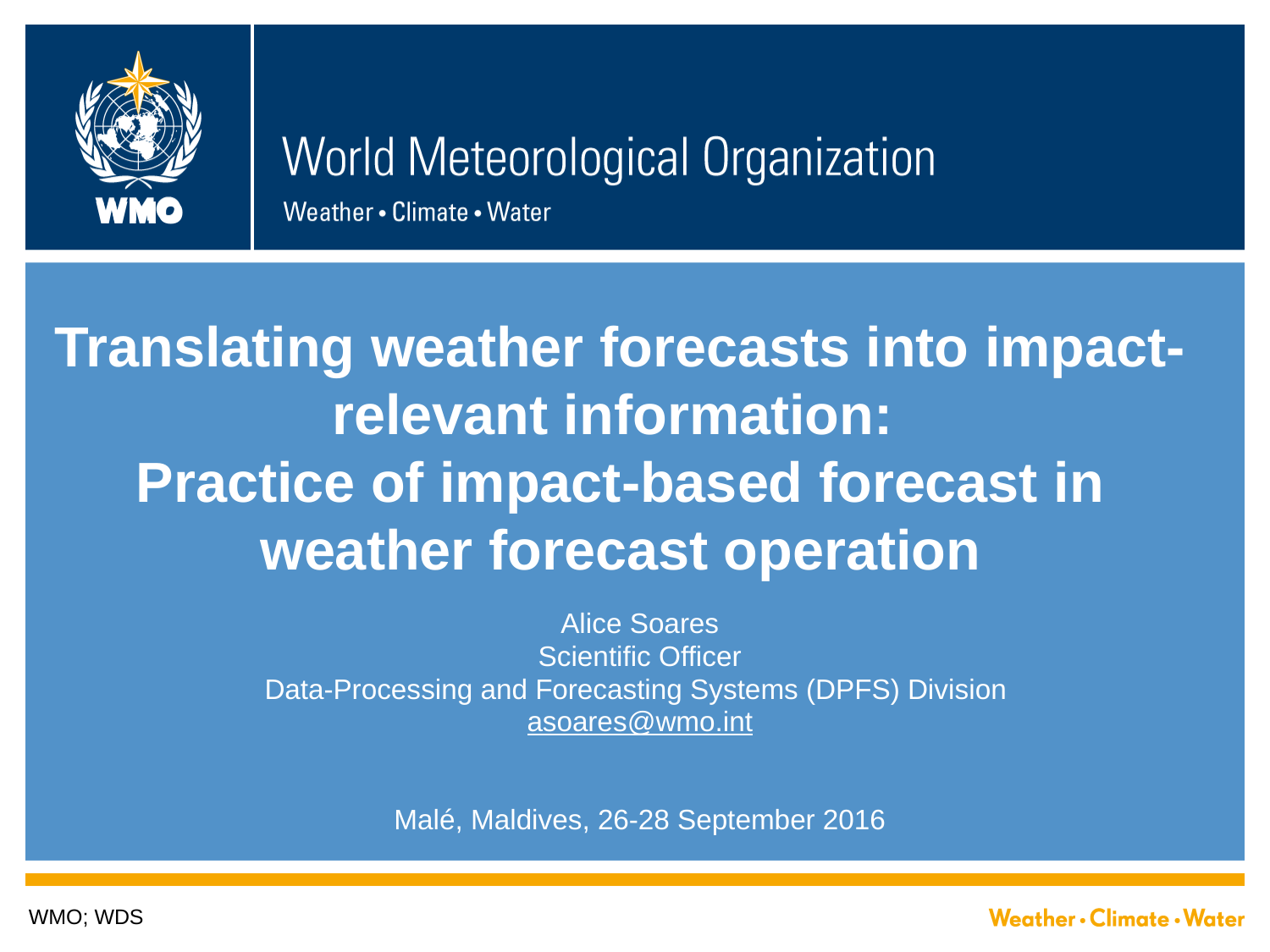

# Translating weather forecasts into impact-relevant information: Practice of impact-based forecast in weather forecast operation
Alice Soares
Scientific Officer
Data-Processing and Forecasting Systems (DPFS) Division
asoares@wmo.int

Malé, Maldives, 26-28 September 2016

WMO; WDS